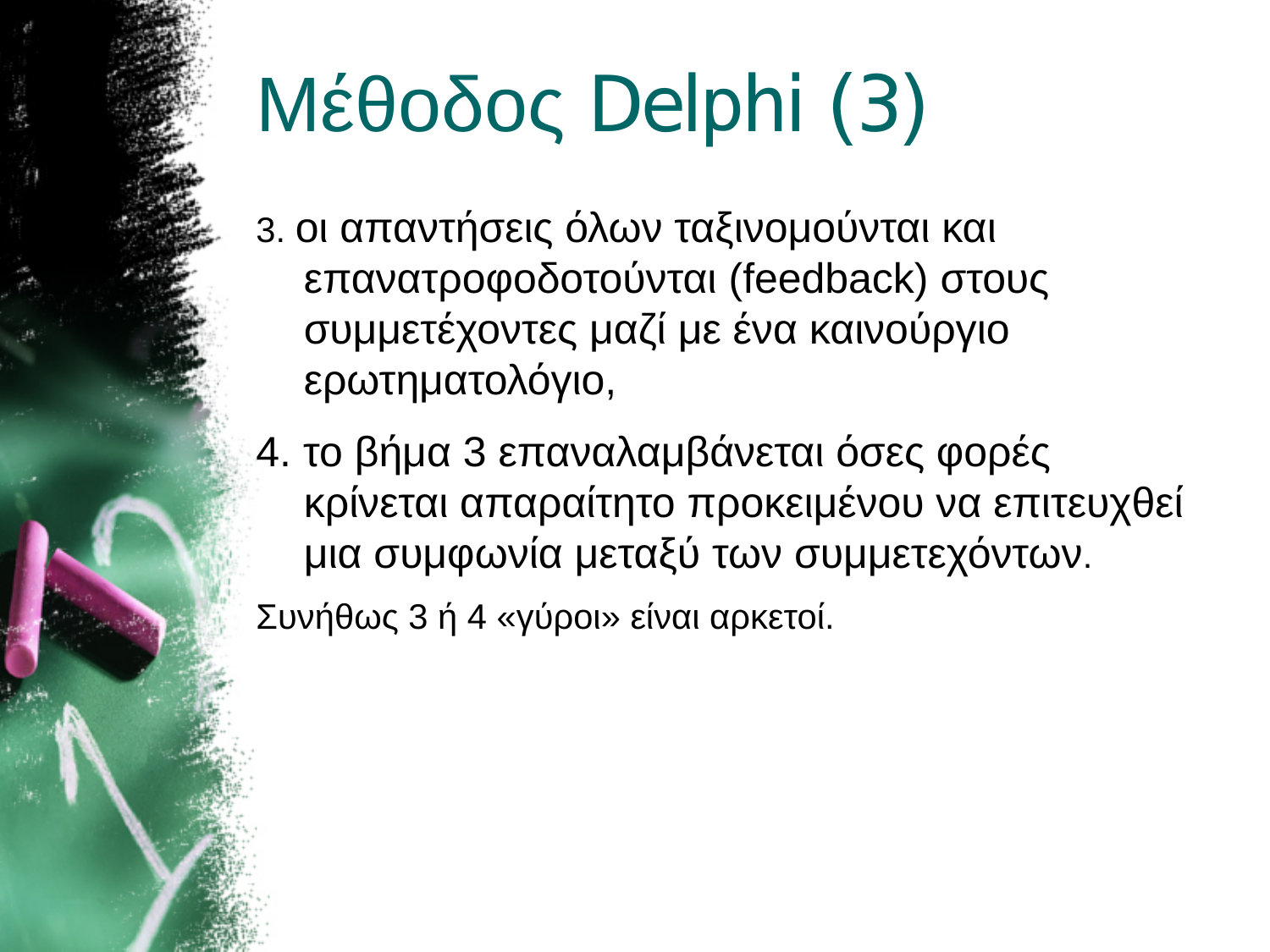

# Μέθοδος Delphi (3)
3. οι απαντήσεις όλων ταξινομούνται και επανατροφοδοτούνται (feedback) στους συμμετέχοντες μαζί με ένα καινούργιο ερωτηματολόγιο,
4. το βήμα 3 επαναλαμβάνεται όσες φορές κρίνεται απαραίτητο προκειμένου να επιτευχθεί μια συμφωνία μεταξύ των συμμετεχόντων.
Συνήθως 3 ή 4 «γύροι» είναι αρκετοί.